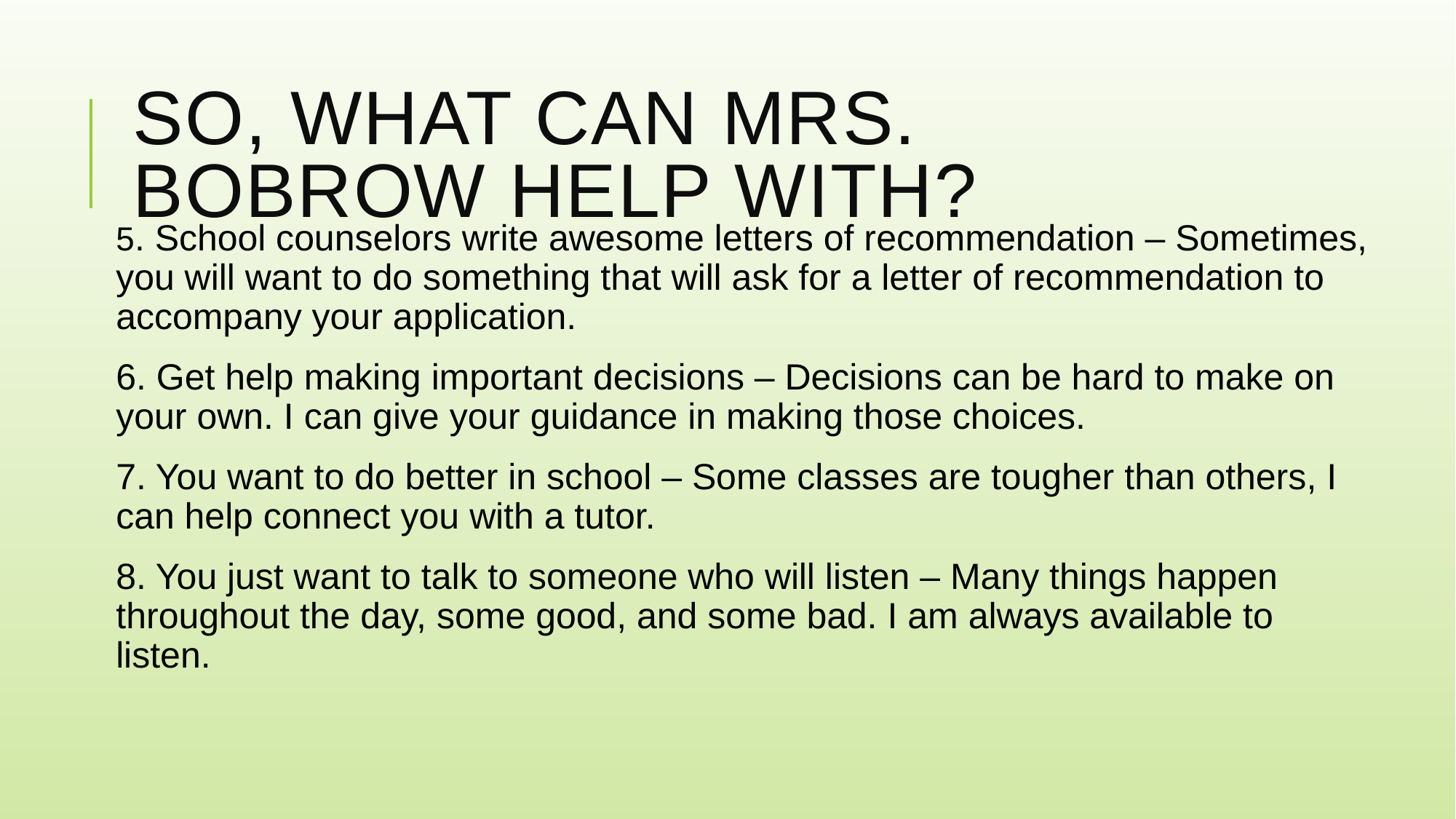

# So, what can mrs. Bobrow help with?
5. School counselors write awesome letters of recommendation – Sometimes, you will want to do something that will ask for a letter of recommendation to accompany your application.
6. Get help making important decisions – Decisions can be hard to make on your own. I can give your guidance in making those choices.
7. You want to do better in school – Some classes are tougher than others, I can help connect you with a tutor.
8. You just want to talk to someone who will listen – Many things happen throughout the day, some good, and some bad. I am always available to listen.